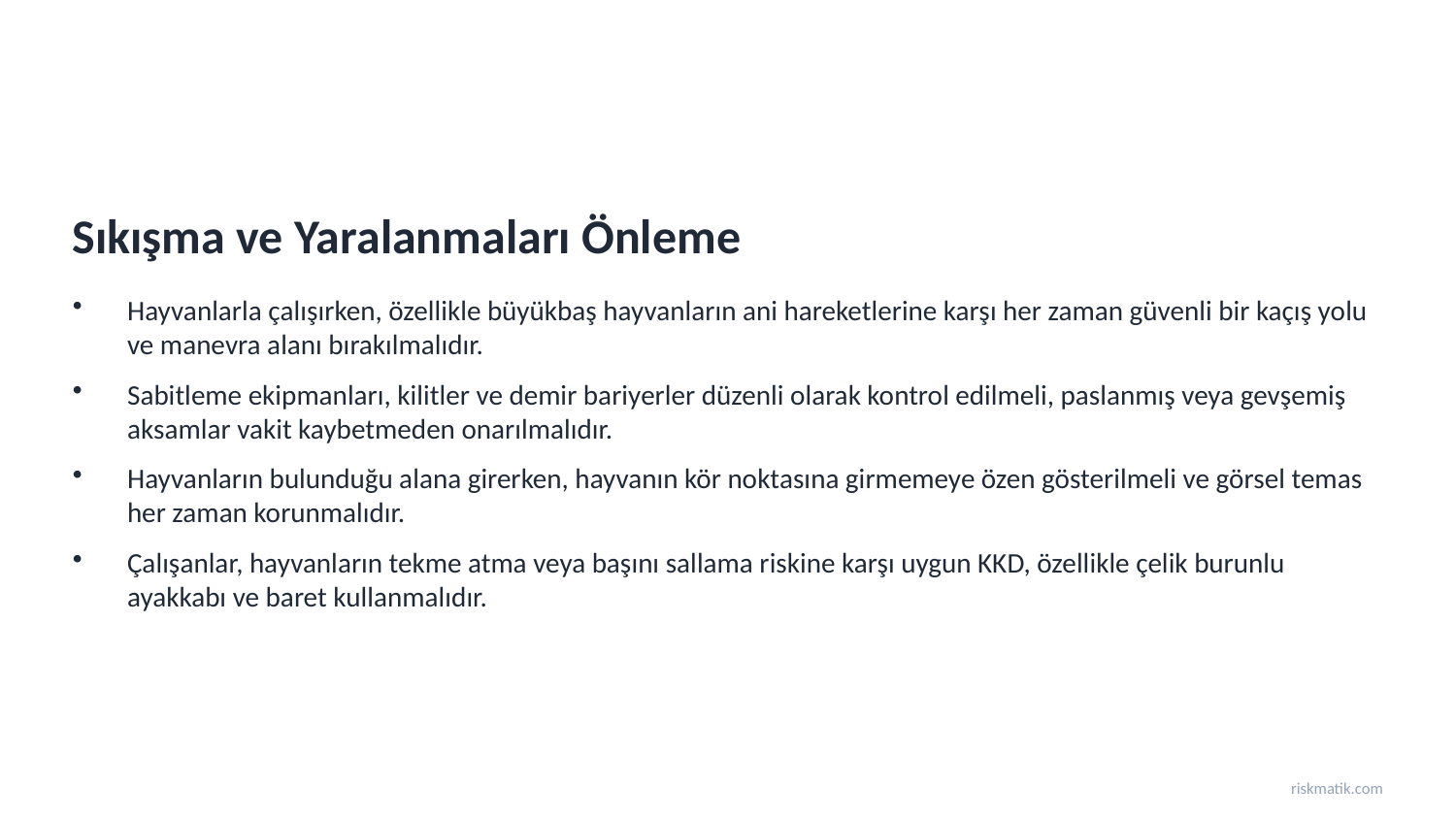

Sıkışma ve Yaralanmaları Önleme
Hayvanlarla çalışırken, özellikle büyükbaş hayvanların ani hareketlerine karşı her zaman güvenli bir kaçış yolu ve manevra alanı bırakılmalıdır.
Sabitleme ekipmanları, kilitler ve demir bariyerler düzenli olarak kontrol edilmeli, paslanmış veya gevşemiş aksamlar vakit kaybetmeden onarılmalıdır.
Hayvanların bulunduğu alana girerken, hayvanın kör noktasına girmemeye özen gösterilmeli ve görsel temas her zaman korunmalıdır.
Çalışanlar, hayvanların tekme atma veya başını sallama riskine karşı uygun KKD, özellikle çelik burunlu ayakkabı ve baret kullanmalıdır.
riskmatik.com